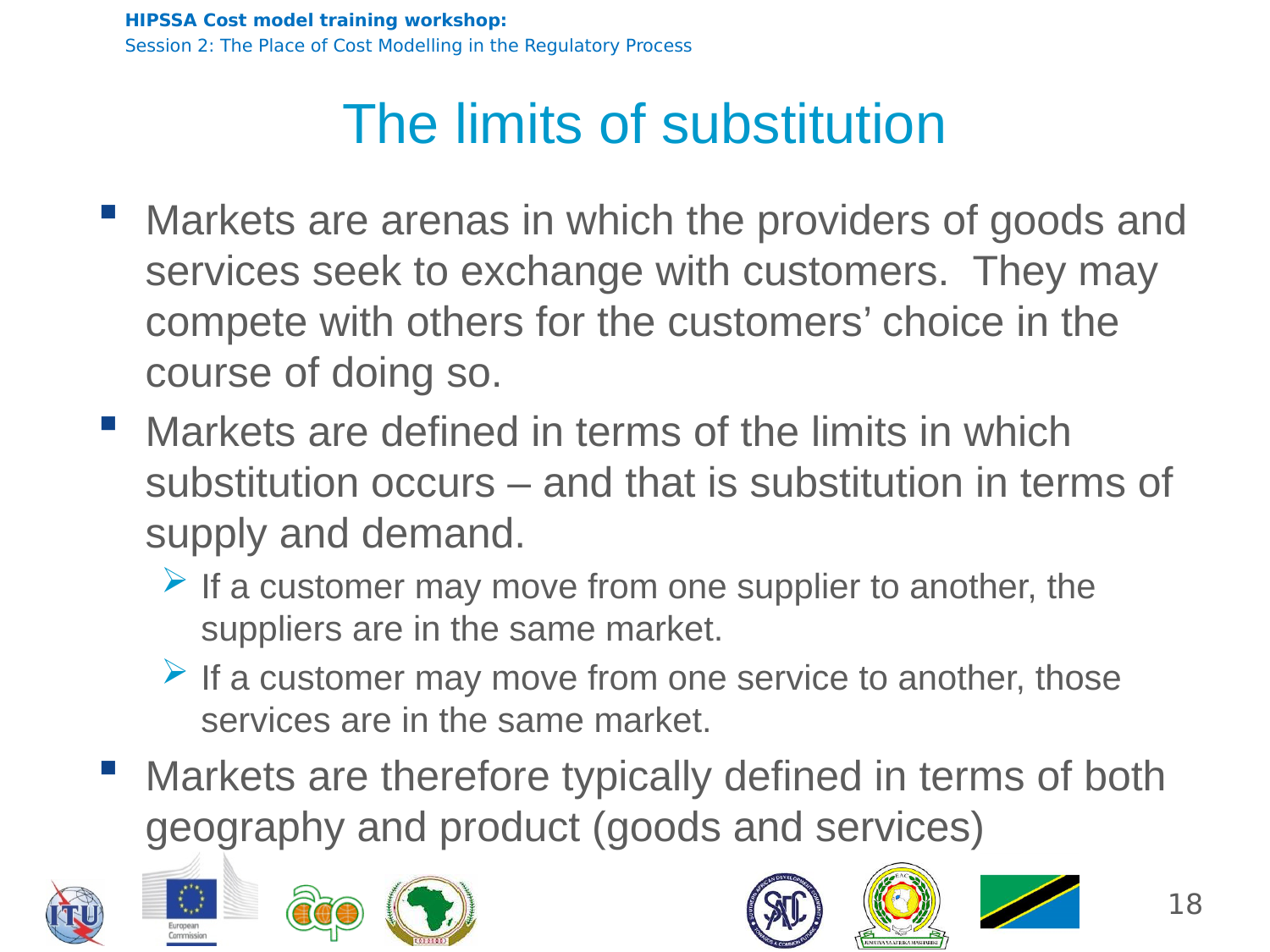

# The limits of substitution
Markets are arenas in which the providers of goods and services seek to exchange with customers.  They may compete with others for the customers’ choice in the course of doing so.
Markets are defined in terms of the limits in which substitution occurs – and that is substitution in terms of supply and demand.
If a customer may move from one supplier to another, the suppliers are in the same market.
If a customer may move from one service to another, those services are in the same market.
Markets are therefore typically defined in terms of both geography and product (goods and services)
18